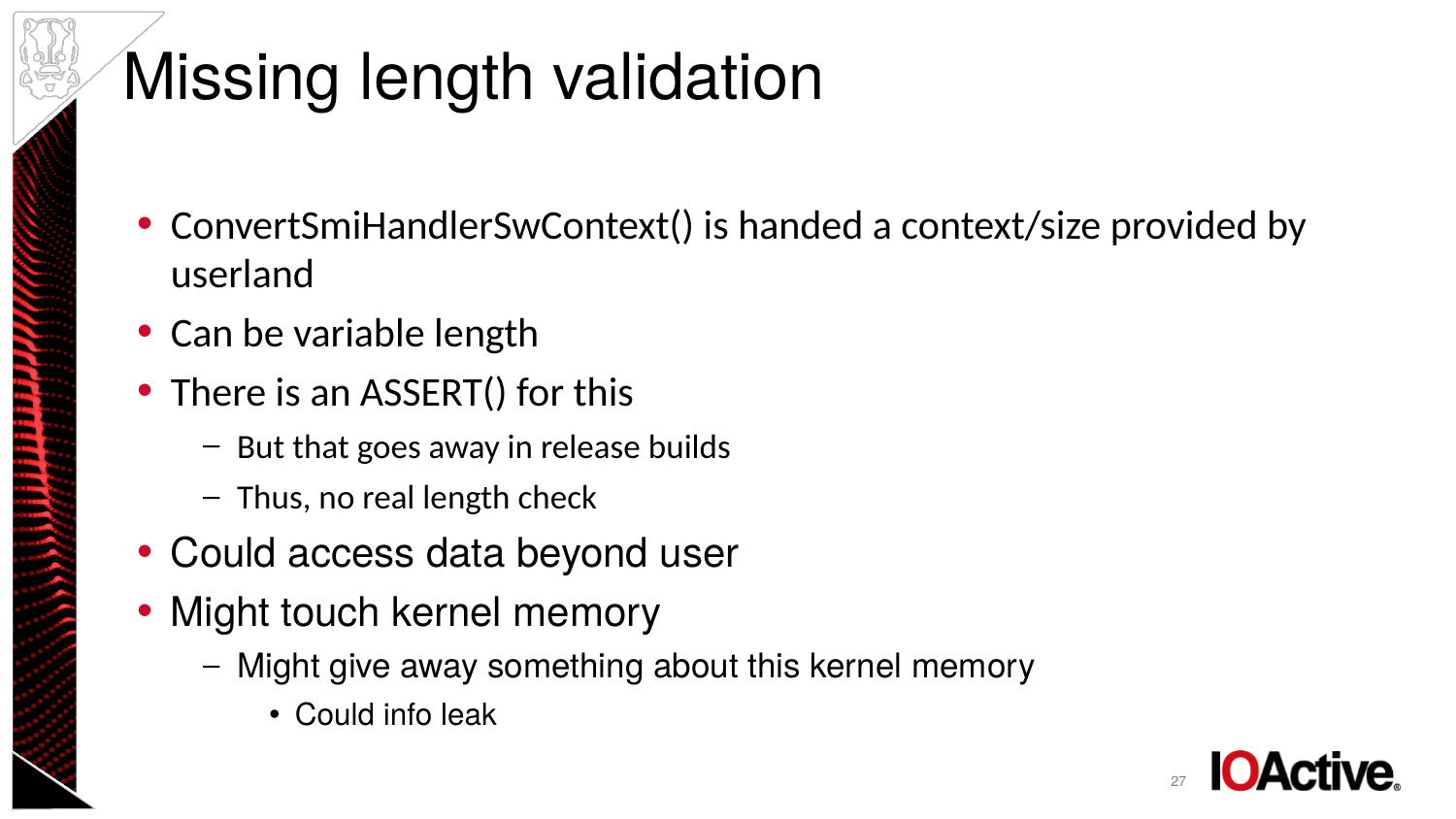

# Missing length validation
ConvertSmiHandlerSwContext() is handed a context/size provided by userland
Can be variable length
There is an ASSERT() for this
But that goes away in release builds
Thus, no real length check
Could access data beyond user
Might touch kernel memory
Might give away something about this kernel memory
Could info leak